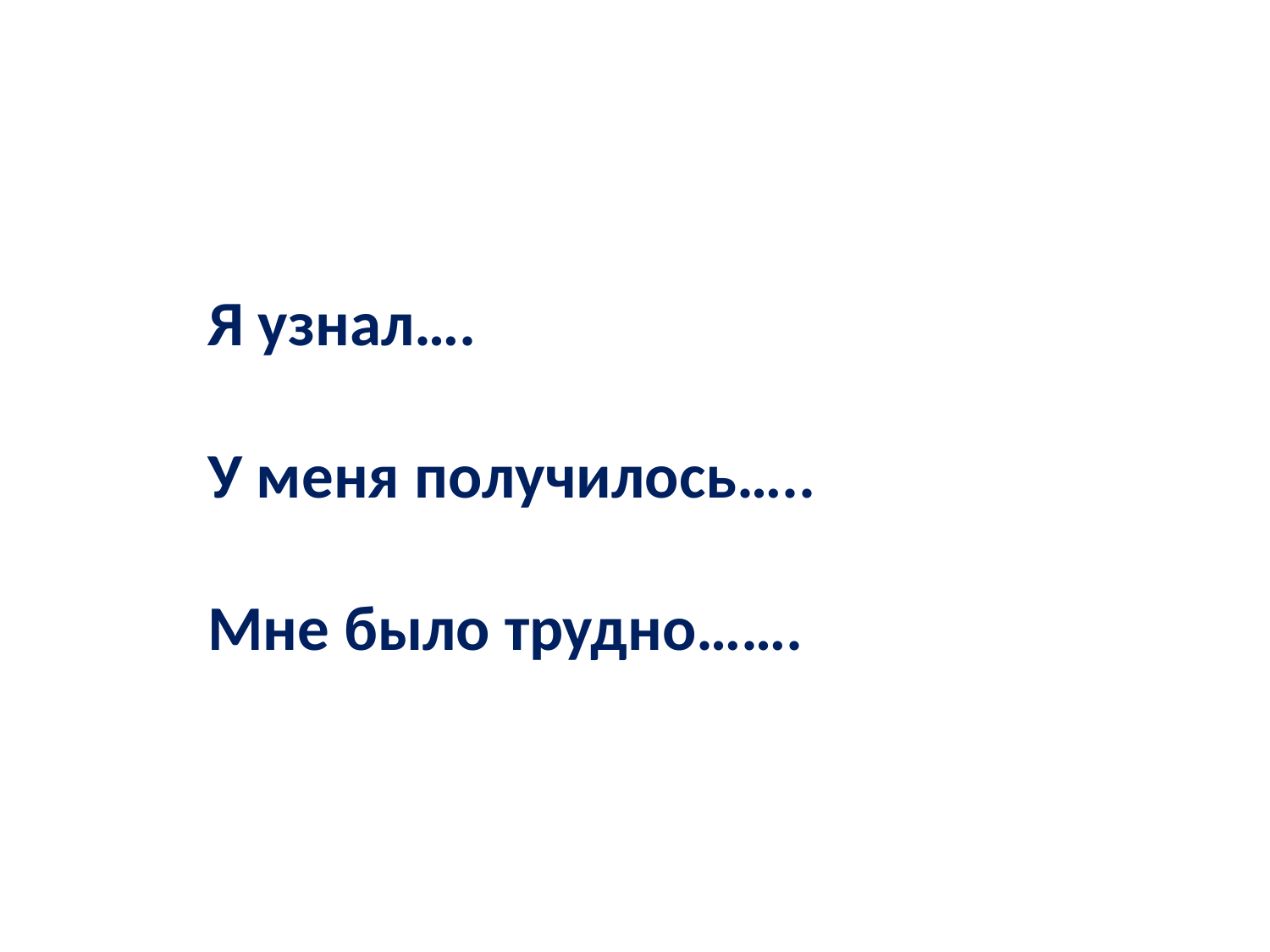

Я узнал….

У меня получилось…..

Мне было трудно…….